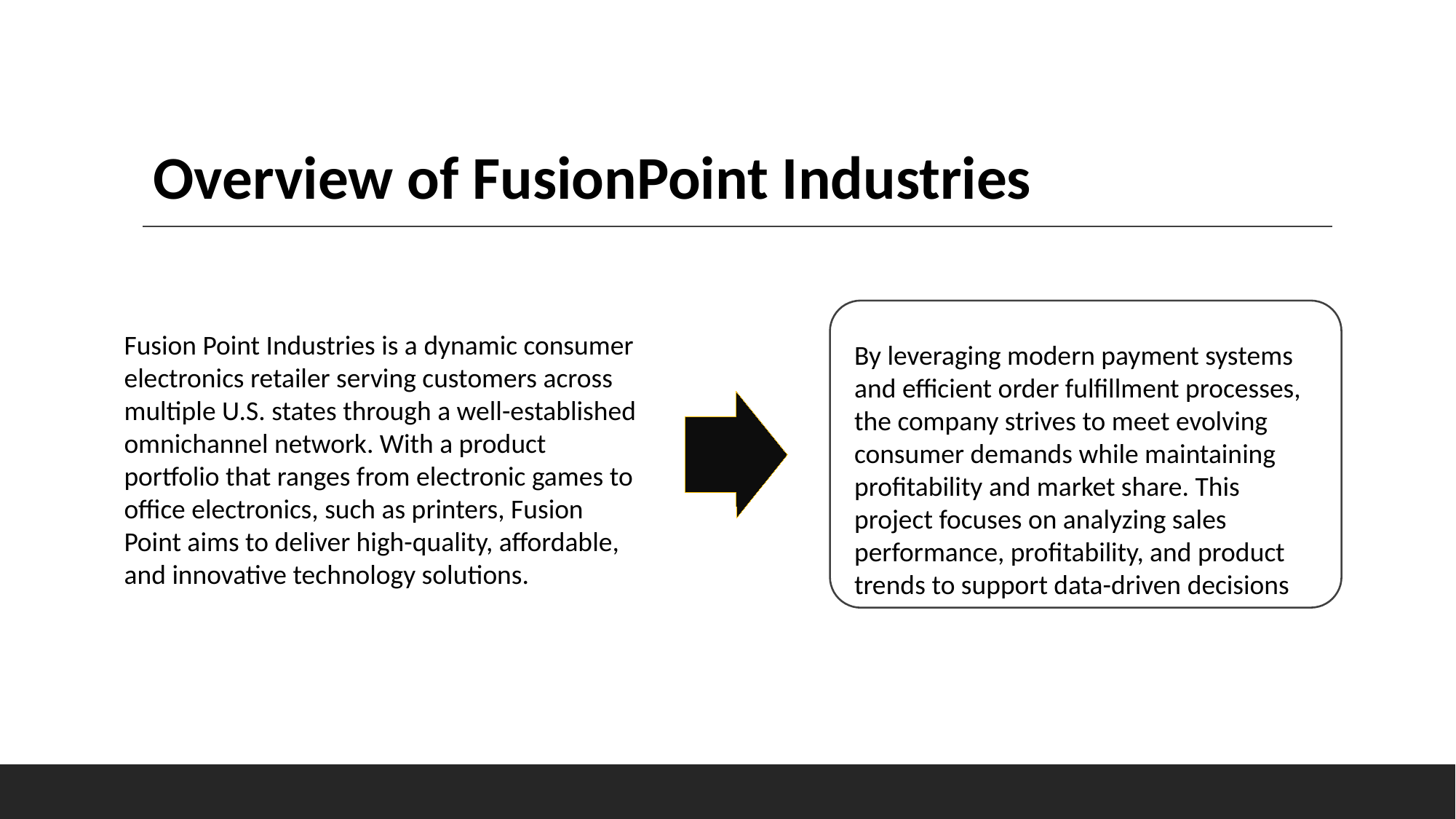

Overview of FusionPoint Industries

.

Fusion Point Industries is a dynamic consumer electronics retailer serving customers across multiple U.S. states through a well-established omnichannel network. With a product portfolio that ranges from electronic games to office electronics, such as printers, Fusion Point aims to deliver high-quality, affordable, and innovative technology solutions.
By leveraging modern payment systems and efficient order fulfillment processes, the company strives to meet evolving consumer demands while maintaining profitability and market share. This project focuses on analyzing sales performance, profitability, and product trends to support data-driven decisions